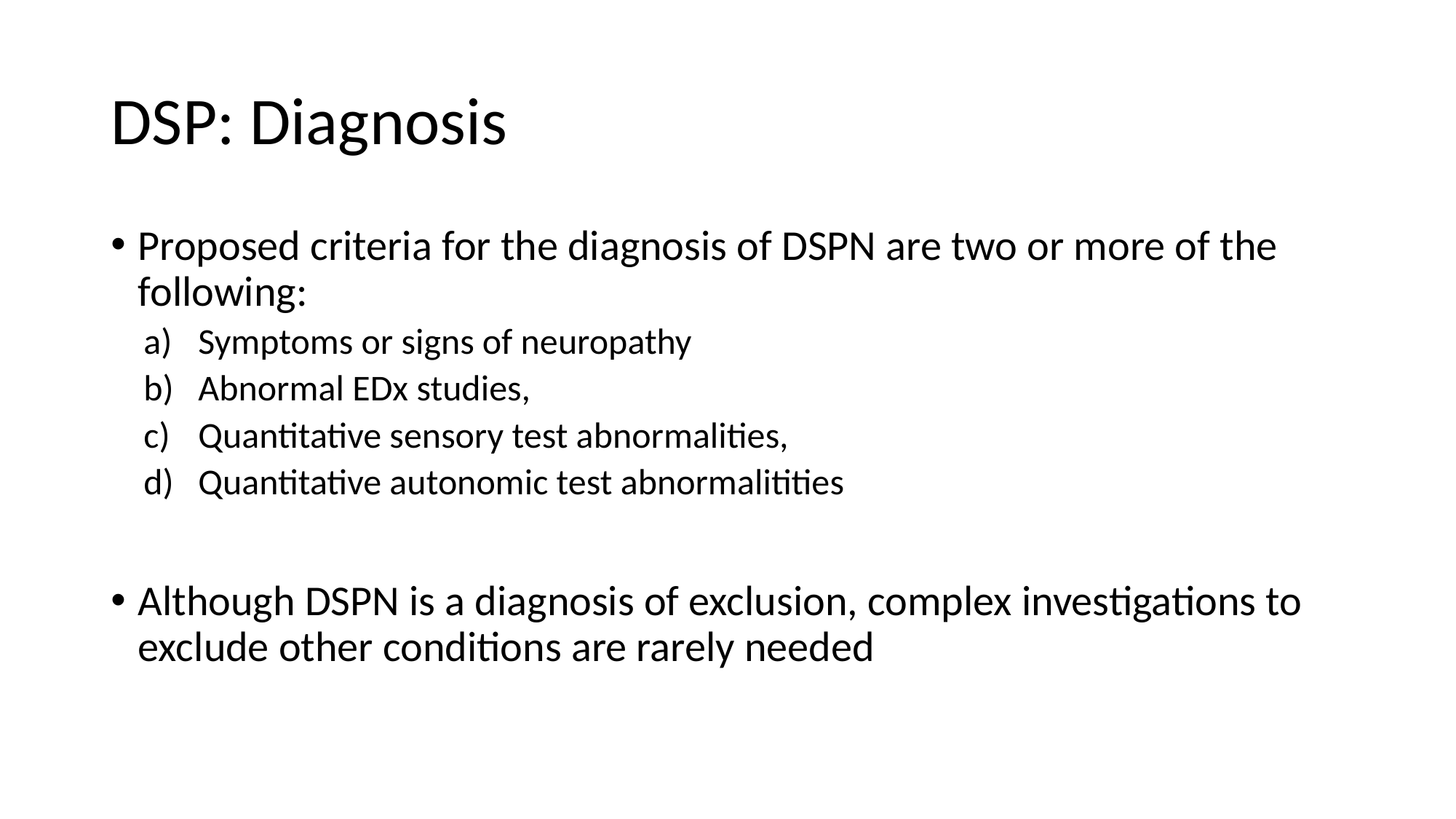

# DSP: Diagnosis
Proposed criteria for the diagnosis of DSPN are two or more of the following:
Symptoms or signs of neuropathy
Abnormal EDx studies,
Quantitative sensory test abnormalities,
Quantitative autonomic test abnormalitities

Although DSPN is a diagnosis of exclusion, complex investigations to exclude other conditions are rarely needed